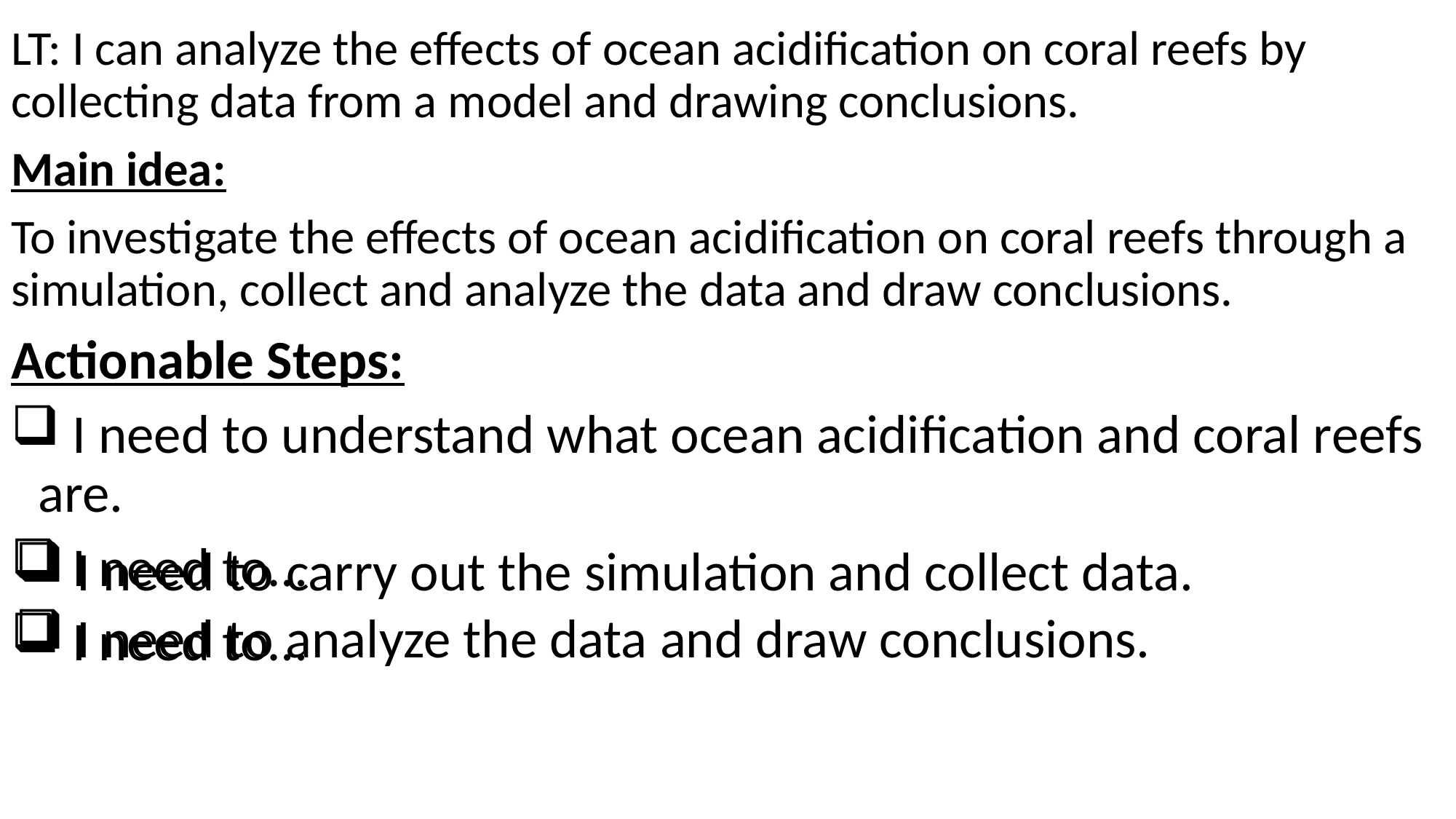

# LT: I can analyze the effects of ocean acidification on coral reefs by collecting data from a model and drawing conclusions.
Main idea:
To investigate the effects of ocean acidification on coral reefs through a simulation, collect and analyze the data and draw conclusions.
Actionable Steps:
 I need to understand what ocean acidification and coral reefs are.
 I need to…
 I need to…
 I need to carry out the simulation and collect data.
 I need to analyze the data and draw conclusions.